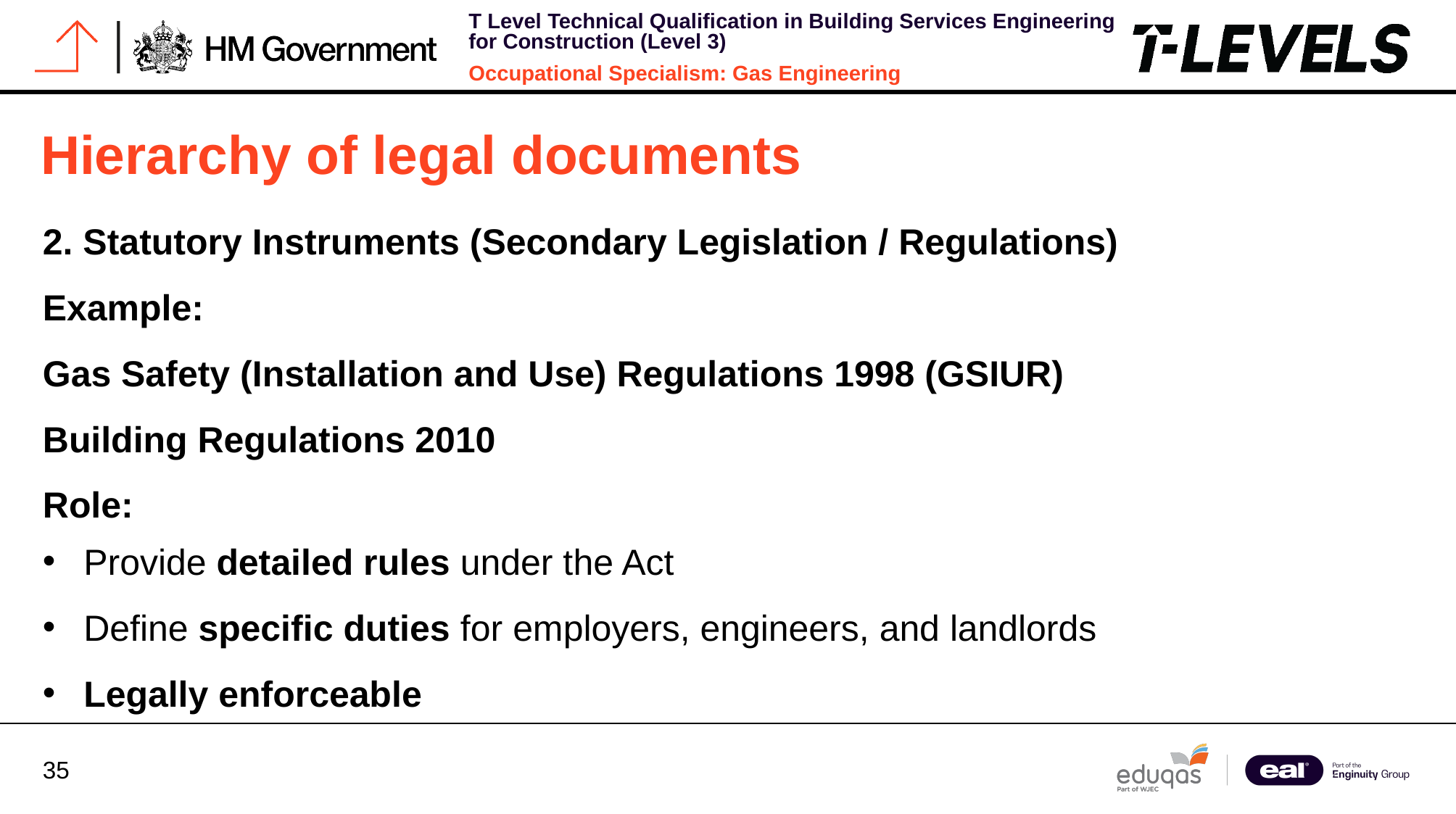

# Hierarchy of legal documents
2. Statutory Instruments (Secondary Legislation / Regulations)
Example:
Gas Safety (Installation and Use) Regulations 1998 (GSIUR)
Building Regulations 2010
Role:
Provide detailed rules under the Act
Define specific duties for employers, engineers, and landlords
Legally enforceable